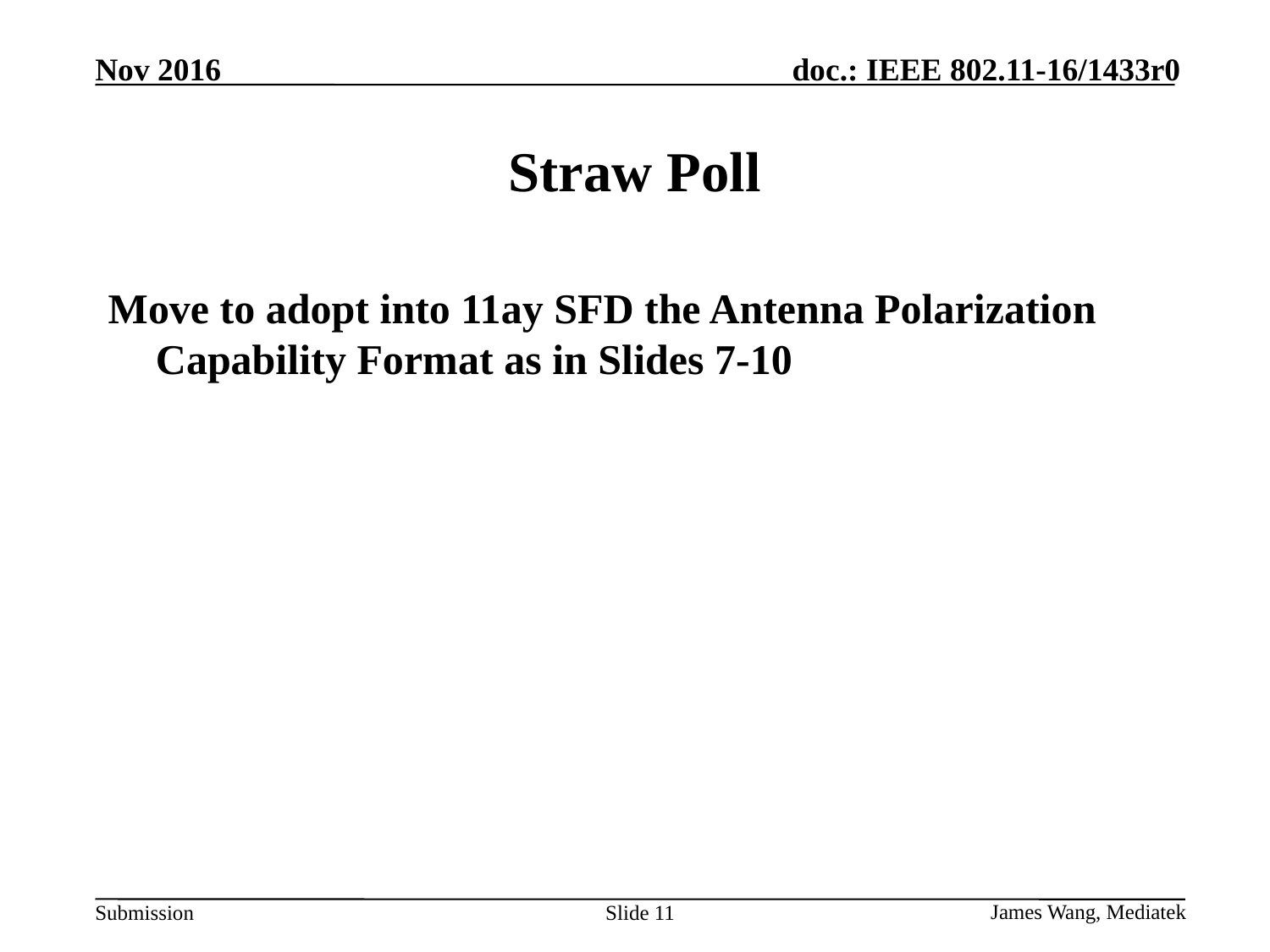

# Straw Poll
Move to adopt into 11ay SFD the Antenna Polarization Capability Format as in Slides 7-10
Slide 11